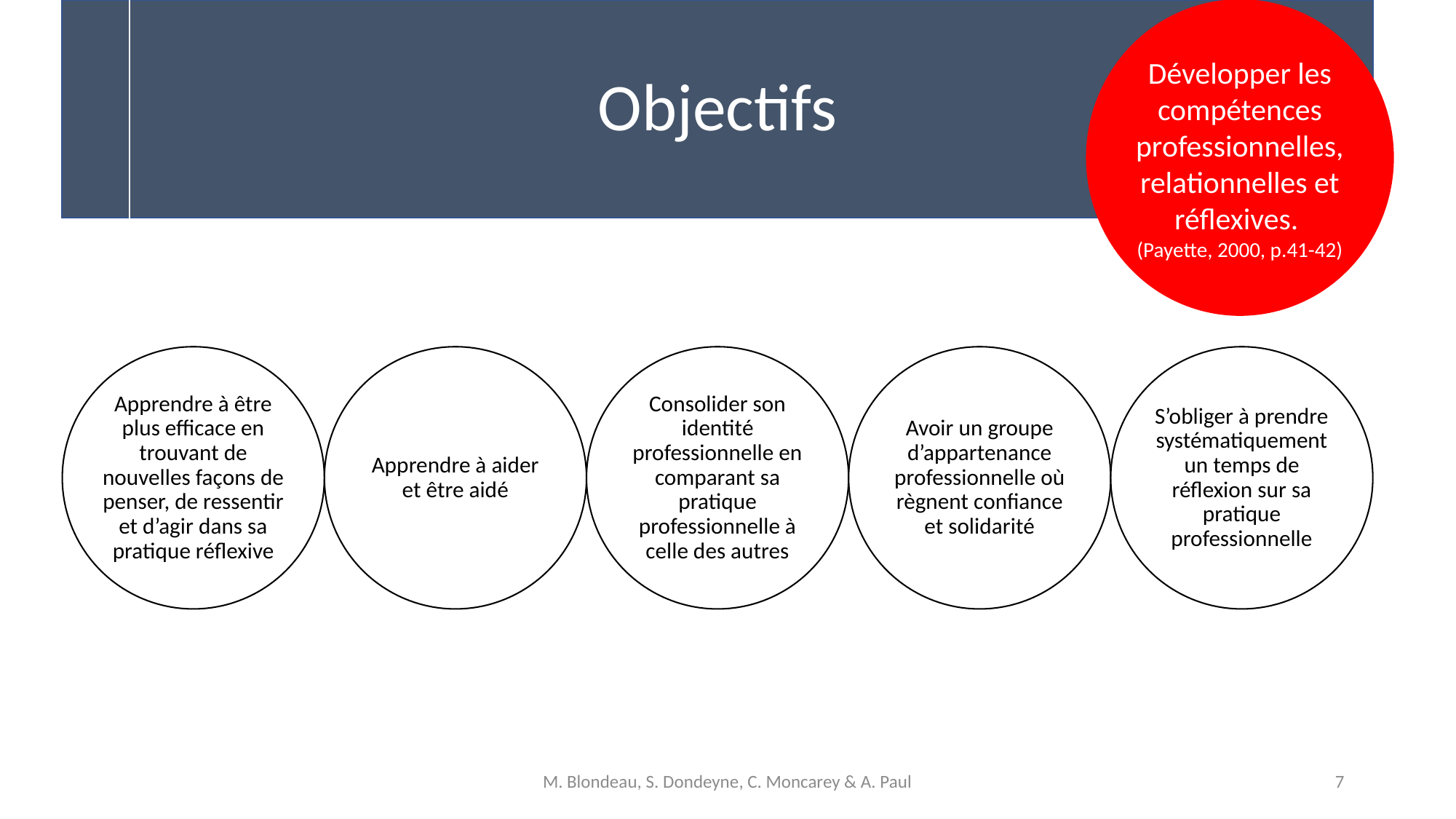

Objectifs

Développer les compétences professionnelles, relationnelles et réflexives.
(Payette, 2000, p.41-42)
#
Apprendre à être plus efficace en trouvant de nouvelles façons de penser, de ressentir et d’agir dans sa pratique réflexive
Apprendre à aider et être aidé
Consolider son identité professionnelle en comparant sa pratique professionnelle à celle des autres
Avoir un groupe d’appartenance professionnelle où règnent confiance et solidarité
S’obliger à prendre systématiquement un temps de réflexion sur sa pratique professionnelle
M. Blondeau, S. Dondeyne, C. Moncarey & A. Paul
7